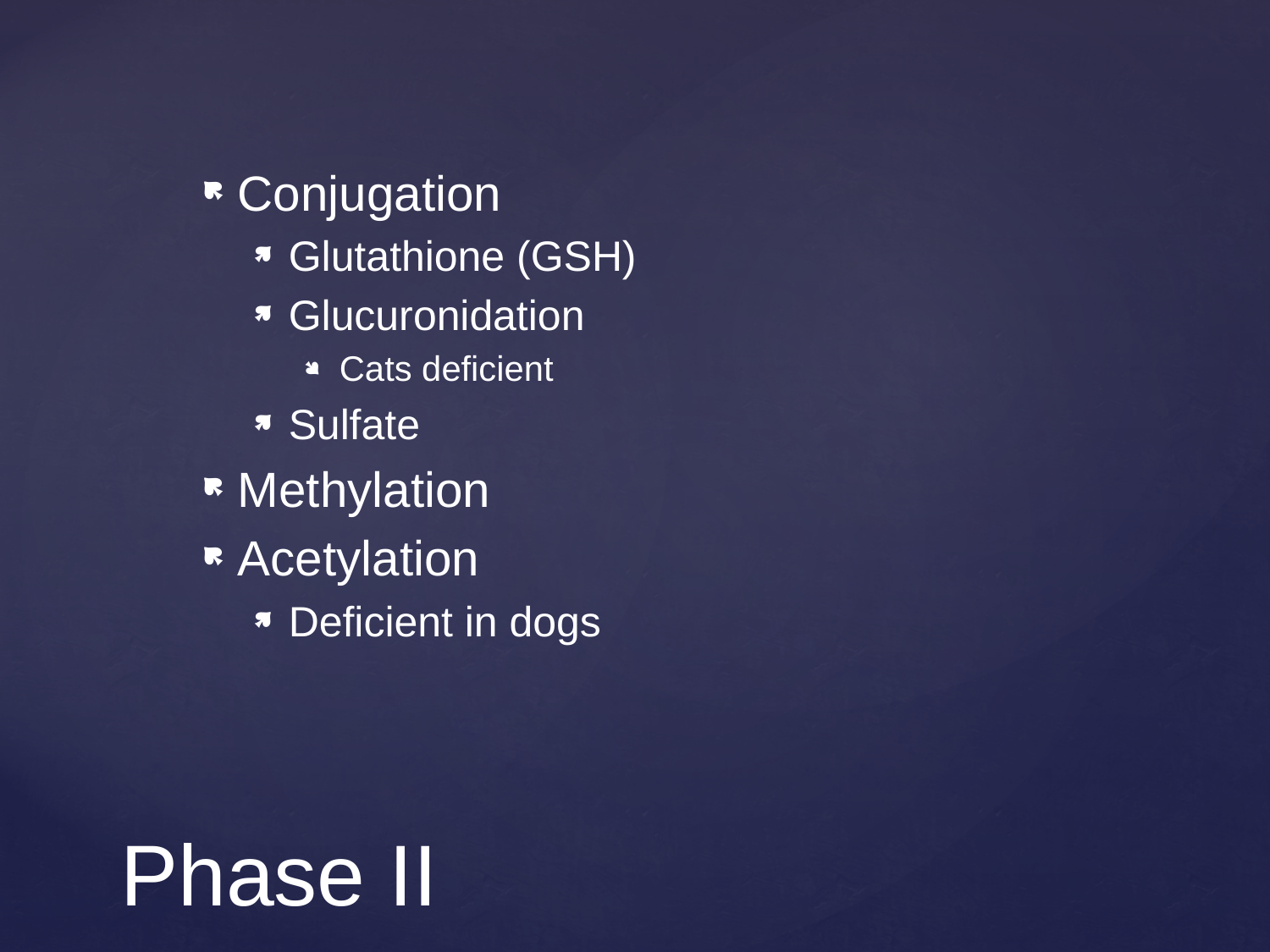

Conjugation
Glutathione (GSH)
Glucuronidation
Cats deficient
Sulfate
Methylation
Acetylation
Deficient in dogs
# Phase II